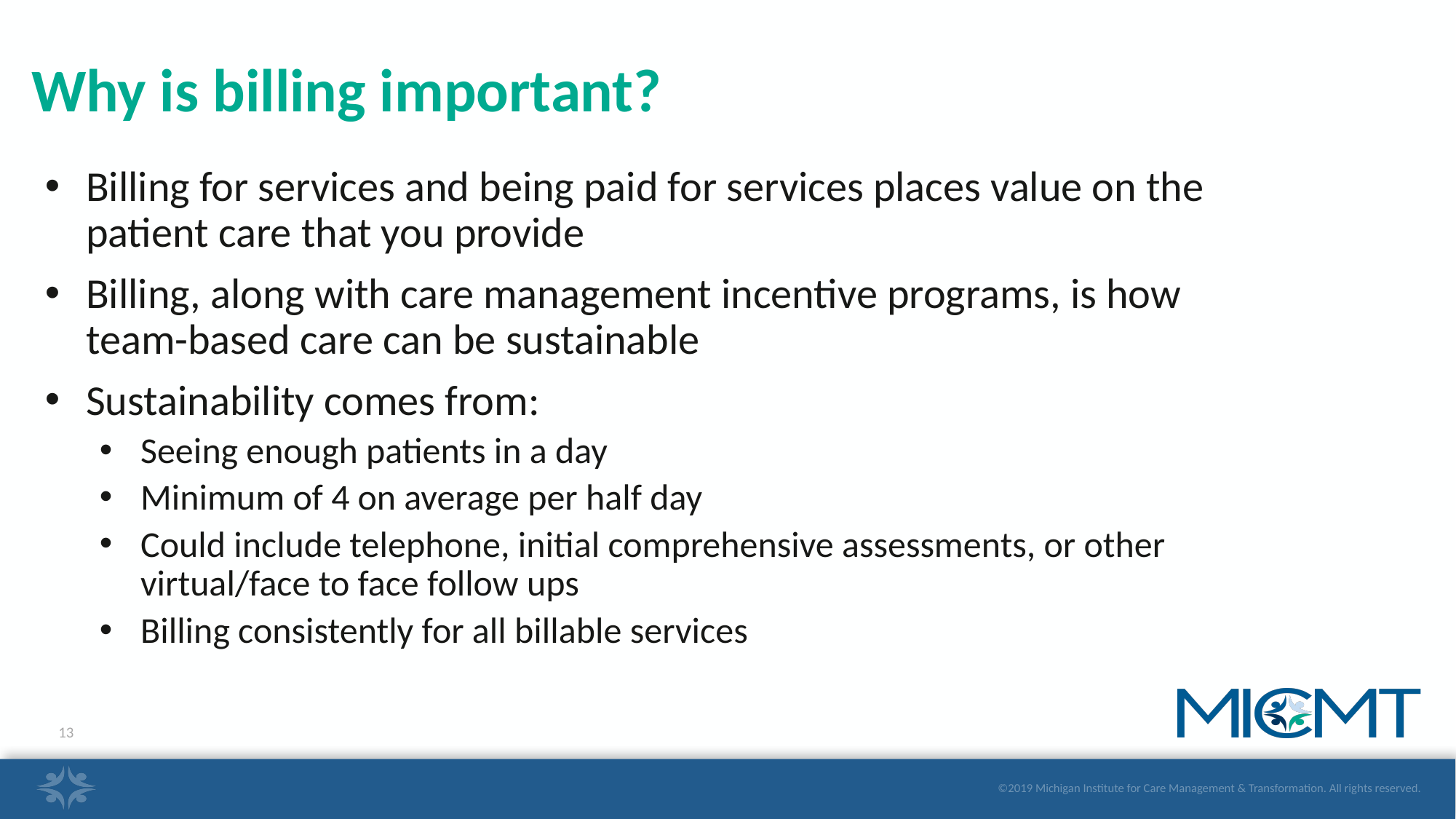

Why is billing important?
Billing for services and being paid for services places value on the patient care that you provide
Billing, along with care management incentive programs, is how team-based care can be sustainable
Sustainability comes from:
Seeing enough patients in a day
Minimum of 4 on average per half day
Could include telephone, initial comprehensive assessments, or other virtual/face to face follow ups
Billing consistently for all billable services